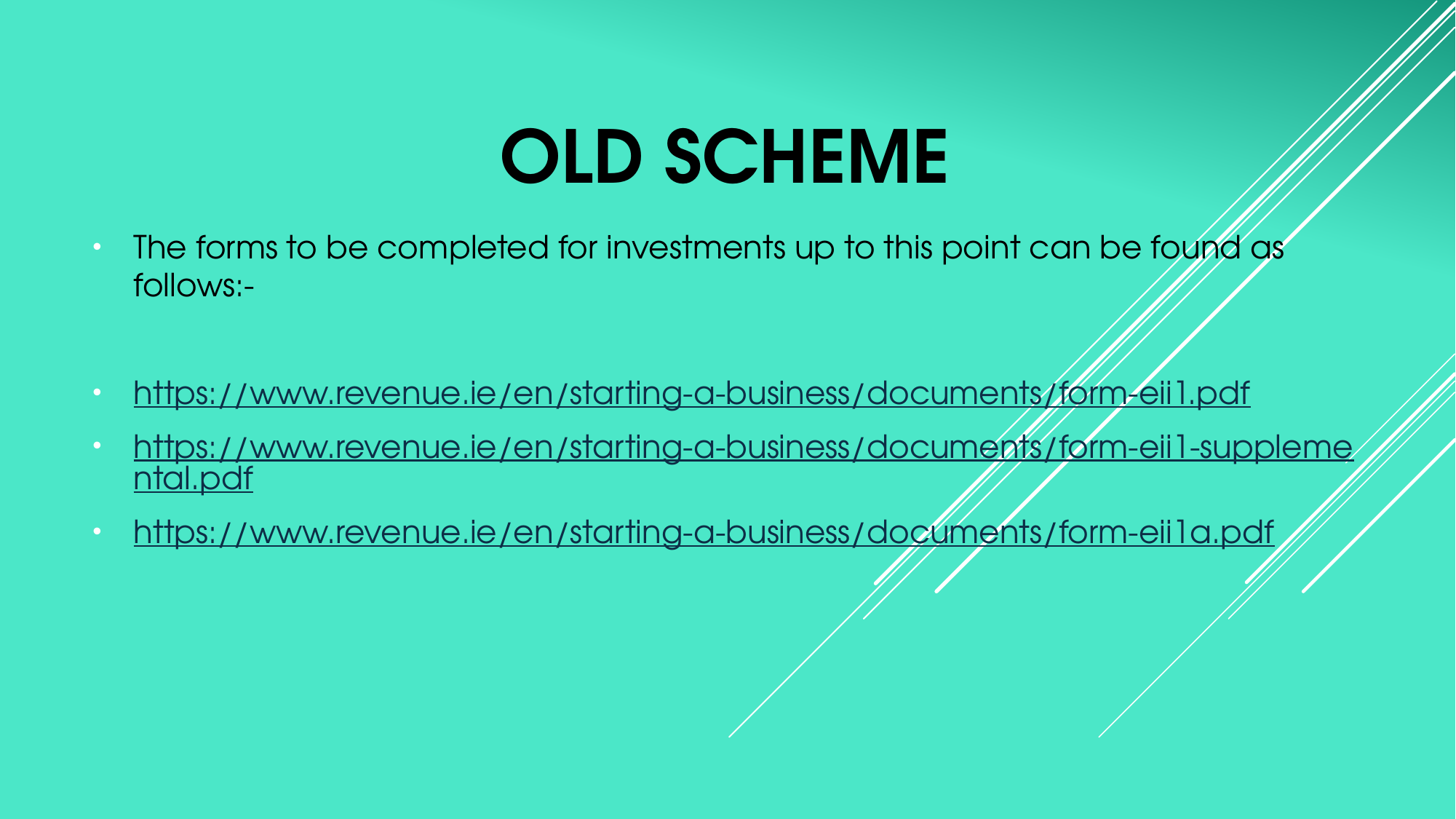

OLD SCHEME
The forms to be completed for investments up to this point can be found as follows:-

https://www.revenue.ie/en/starting-a-business/documents/form-eii1.pdf
https://www.revenue.ie/en/starting-a-business/documents/form-eii1-supplemental.pdf
https://www.revenue.ie/en/starting-a-business/documents/form-eii1a.pdf